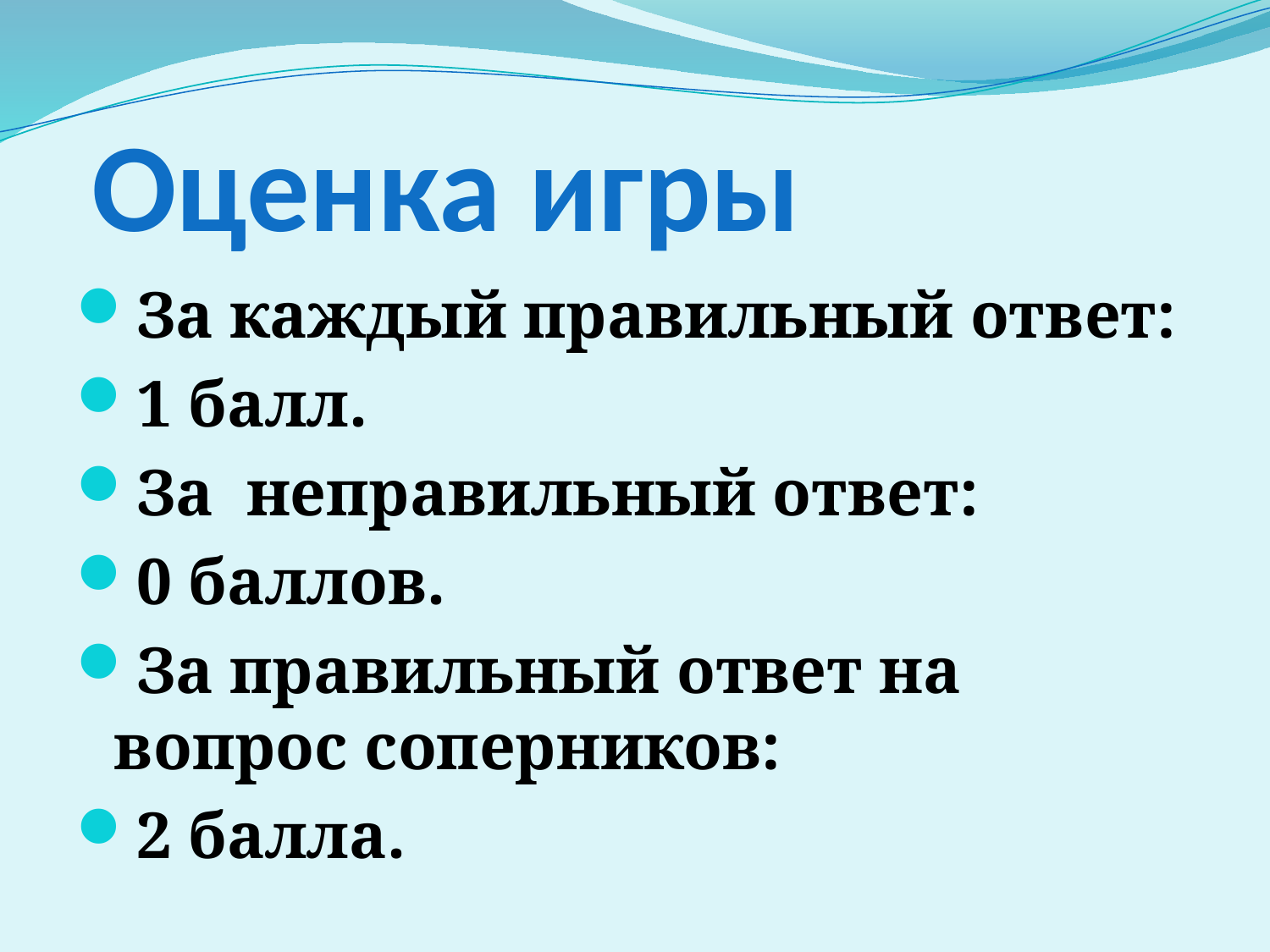

# Оценка игры
За каждый правильный ответ:
1 балл.
За  неправильный ответ:
0 баллов.
За правильный ответ на вопрос соперников:
2 балла.